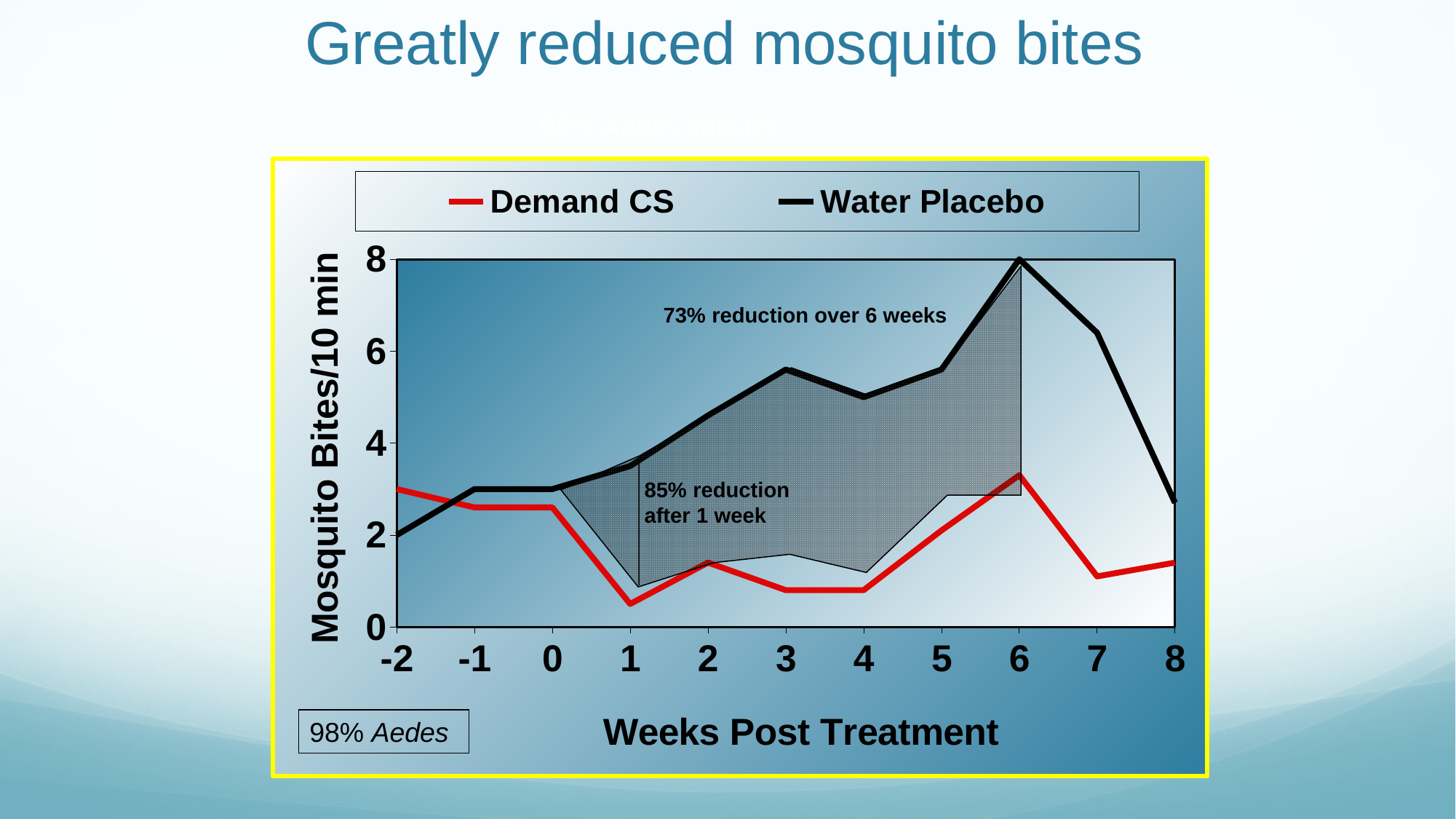

# Greatly reduced mosquito bites
98% Aedes species

### Chart

| Category | Demand CS | Water Placebo |
|---|---|---|
| -2 | 3.0 | 2.0 |
| -1 | 2.6 | 3.0 |
| 0 | 2.6 | 3.0 |
| 1 | 0.5 | 3.5 |
| 2 | 1.4 | 4.6 |
| 3 | 0.8 | 5.6 |
| 4 | 0.8 | 5.0 |
| 5 | 2.1 | 5.6 |
| 6 | 3.3 | 8.0 |
| 7 | 1.1 | 6.4 |
| 8 | 1.4 | 2.7 |
73% reduction over 6 weeks

85% reduction after 1 week
98% Aedes